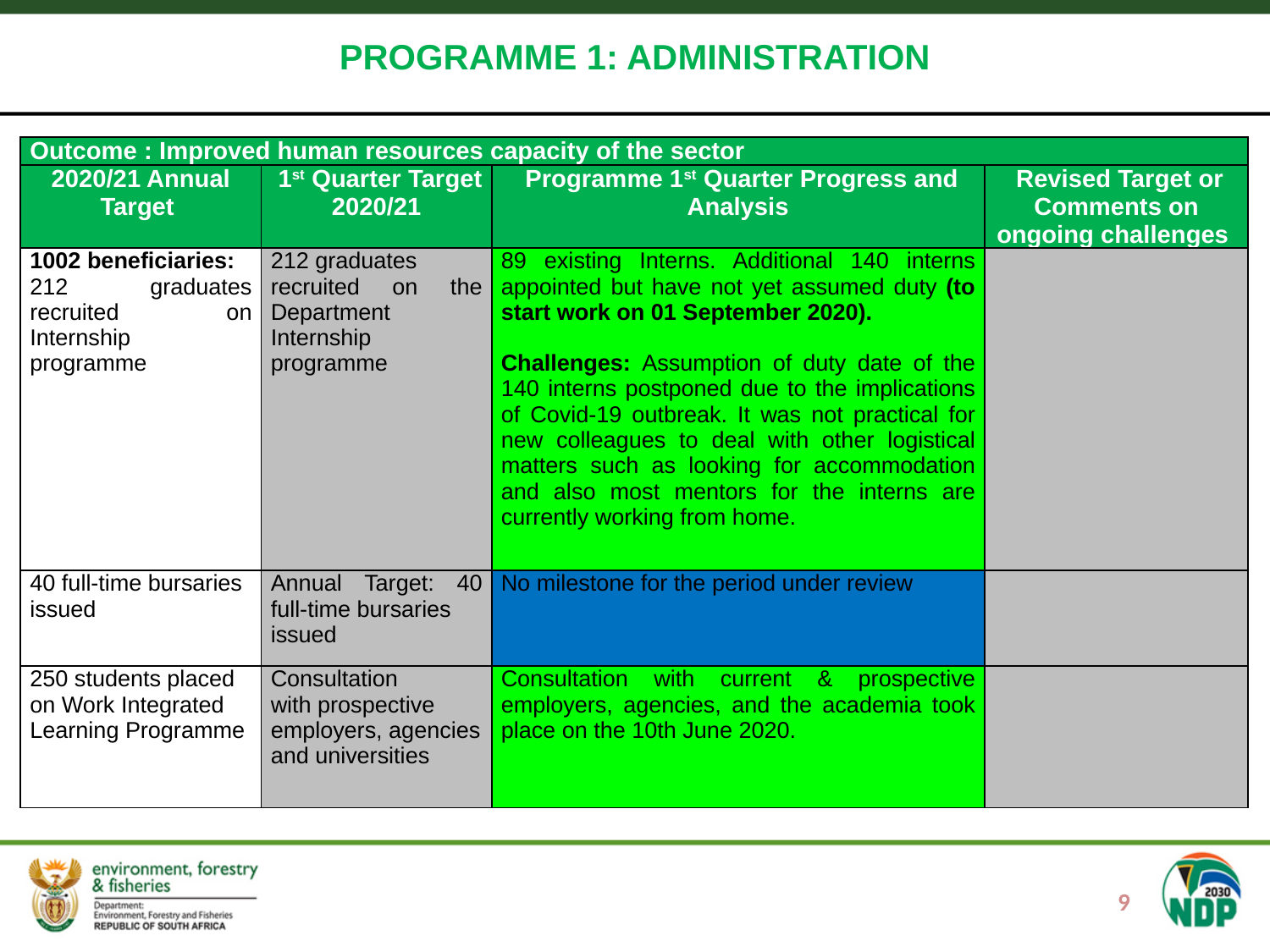

#
PROGRAMME 1: ADMINISTRATION

| Outcome : Improved human resources capacity of the sector |  |  |  |
| --- | --- | --- | --- |
| 2020/21 Annual Target | 1st Quarter Target 2020/21 | Programme 1st Quarter Progress and Analysis | Revised Target or Comments on ongoing challenges |
| 1002 beneficiaries: 212 graduates recruited on Internship programme | 212 graduates recruited on the Department Internship programme | 89 existing Interns. Additional 140 interns appointed but have not yet assumed duty (to start work on 01 September 2020). Challenges: Assumption of duty date of the 140 interns postponed due to the implications of Covid-19 outbreak. It was not practical for new colleagues to deal with other logistical matters such as looking for accommodation and also most mentors for the interns are currently working from home. |  |
| 40 full-time bursaries issued | Annual Target: 40 full-time bursaries issued | No milestone for the period under review |  |
| 250 students placed on Work Integrated Learning Programme | Consultation with prospective employers, agencies and universities | Consultation with current & prospective employers, agencies, and the academia took place on the 10th June 2020. |  |

9